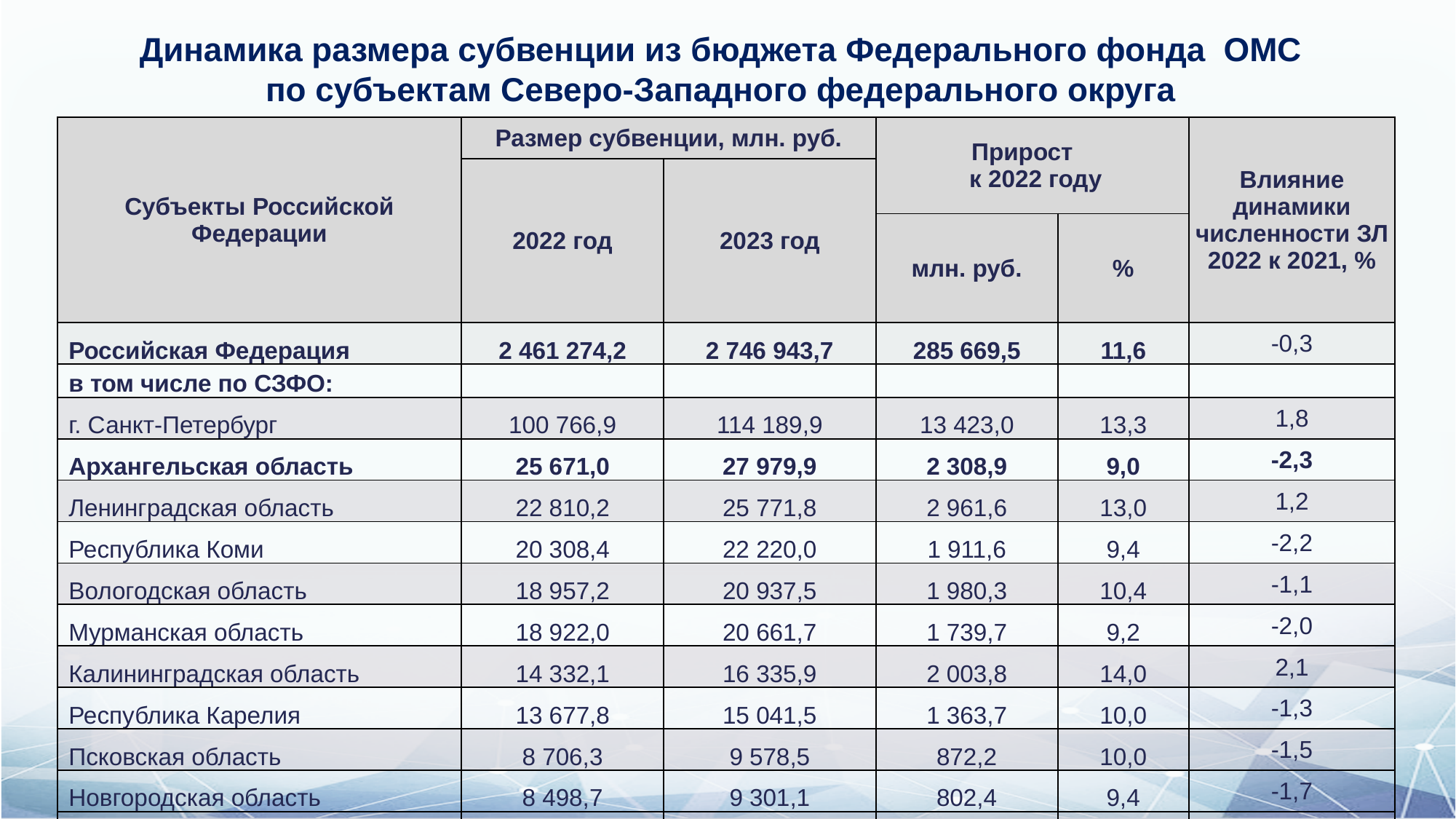

# Динамика размера субвенции из бюджета Федерального фонда  ОМС по субъектам Северо-Западного федерального округа
| Субъекты Российской Федерации | Размер субвенции, млн. руб. |  | Прирост   к 2022 году |  | Влияние динамики численности ЗЛ 2022 к 2021, % |
| --- | --- | --- | --- | --- | --- |
|  | 2022 год | 2023 год |  |  |  |
|  |  |  | млн. руб. | % |  |
| Российская Федерация | 2 461 274,2 | 2 746 943,7 | 285 669,5 | 11,6 | -0,3 |
| в том числе по СЗФО: |  |  |  |  |  |
| г. Санкт-Петербург | 100 766,9 | 114 189,9 | 13 423,0 | 13,3 | 1,8 |
| Архангельская область | 25 671,0 | 27 979,9 | 2 308,9 | 9,0 | -2,3 |
| Ленинградская область | 22 810,2 | 25 771,8 | 2 961,6 | 13,0 | 1,2 |
| Республика Коми | 20 308,4 | 22 220,0 | 1 911,6 | 9,4 | -2,2 |
| Вологодская область | 18 957,2 | 20 937,5 | 1 980,3 | 10,4 | -1,1 |
| Мурманская область | 18 922,0 | 20 661,7 | 1 739,7 | 9,2 | -2,0 |
| Калининградская область | 14 332,1 | 16 335,9 | 2 003,8 | 14,0 | 2,1 |
| Республика Карелия | 13 677,8 | 15 041,5 | 1 363,7 | 10,0 | -1,3 |
| Псковская область | 8 706,3 | 9 578,5 | 872,2 | 10,0 | -1,5 |
| Новгородская область | 8 498,7 | 9 301,1 | 802,4 | 9,4 | -1,7 |
| Ненецкий автономный округ | 1 997,4 | 2 333,6 | 336,2 | 16,8 | -1,4 |